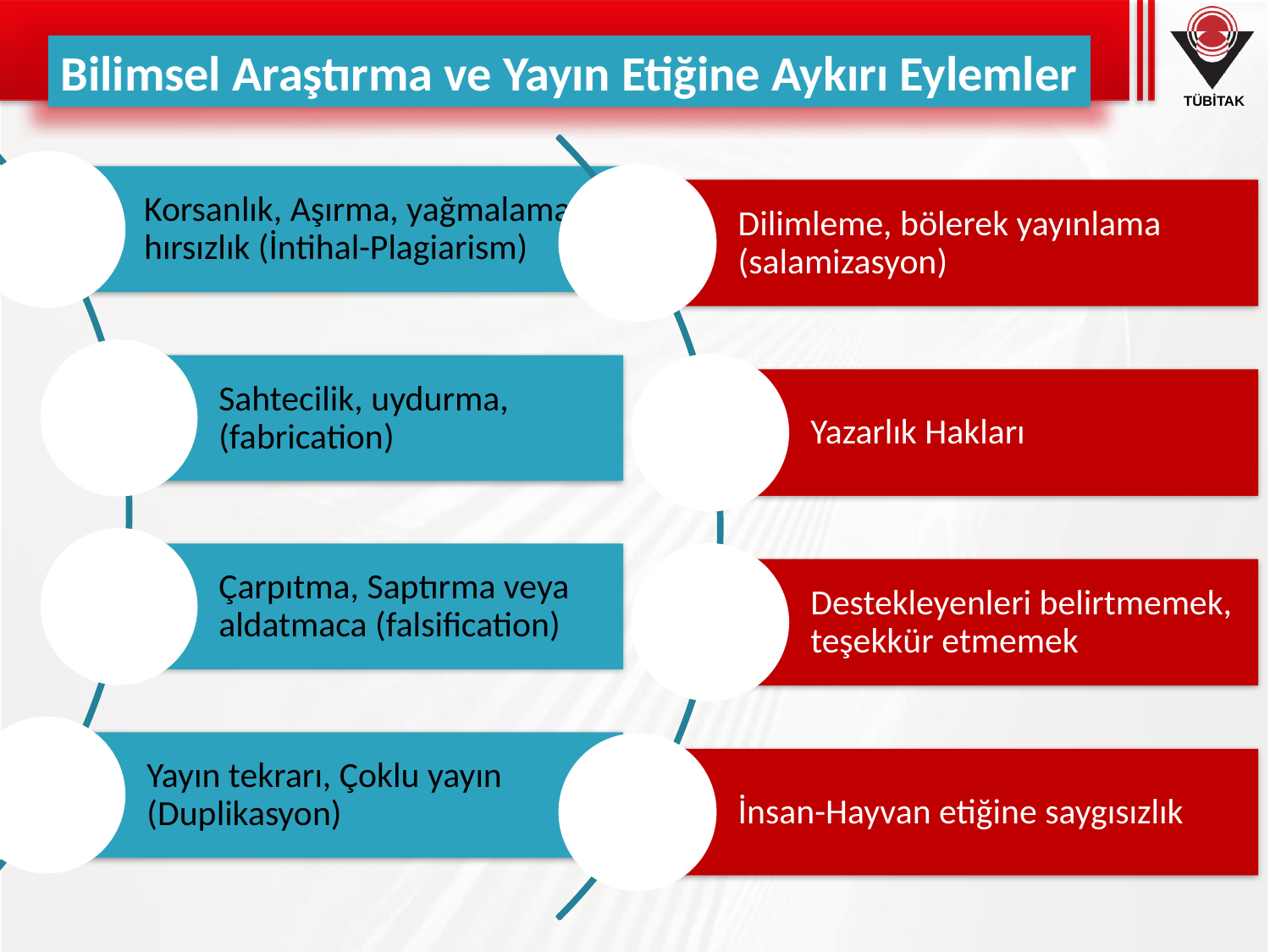

Bilimsel Araştırma ve Yayın Etiğine Aykırı Eylemler
Korsanlık, Aşırma, yağmalama, hırsızlık (İntihal-Plagiarism)
Sahtecilik, uydurma, (fabrication)
Çarpıtma, Saptırma veya aldatmaca (falsification)
Yayın tekrarı, Çoklu yayın (Duplikasyon)
Dilimleme, bölerek yayınlama (salamizasyon)
Yazarlık Hakları
Destekleyenleri belirtmemek, teşekkür etmemek
İnsan-Hayvan etiğine saygısızlık